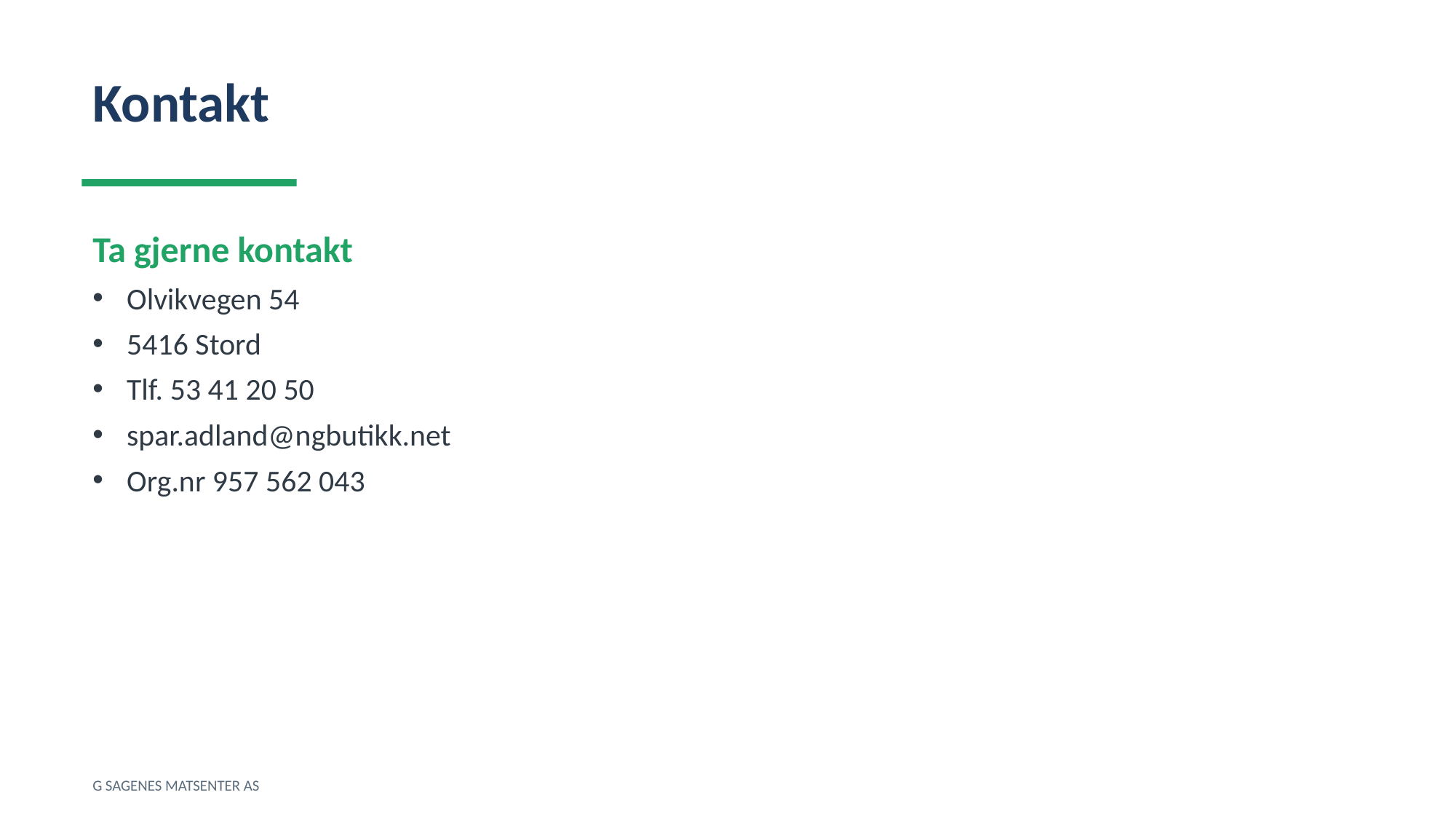

Kontakt

Ta gjerne kontakt
Olvikvegen 54
5416 Stord
Tlf. 53 41 20 50
spar.adland@ngbutikk.net
Org.nr 957 562 043
G SAGENES MATSENTER AS